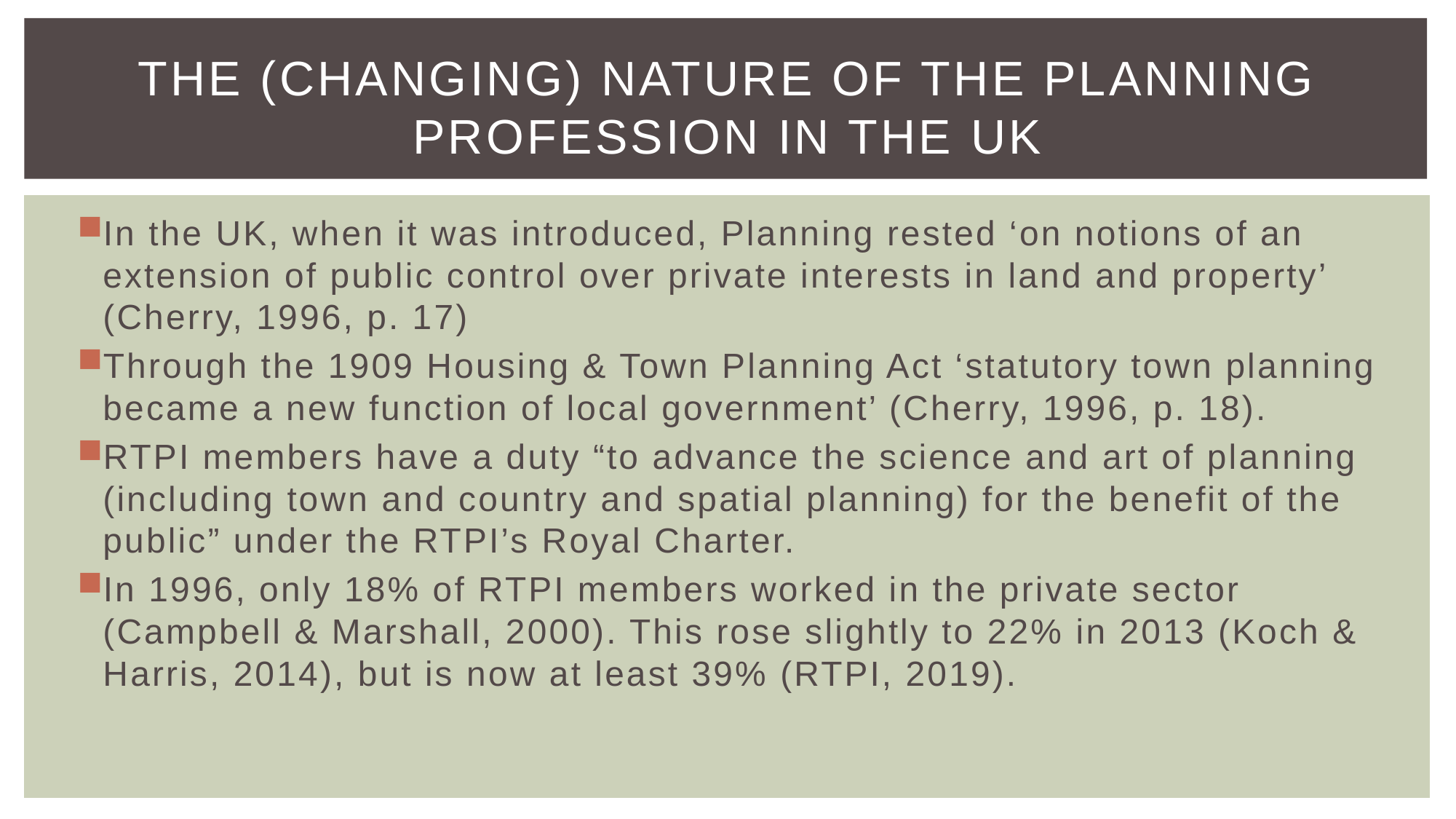

# The (Changing) Nature of the Planning Profession in the UK
In the UK, when it was introduced, Planning rested ‘on notions of an extension of public control over private interests in land and property’ (Cherry, 1996, p. 17)
Through the 1909 Housing & Town Planning Act ‘statutory town planning became a new function of local government’ (Cherry, 1996, p. 18).
RTPI members have a duty “to advance the science and art of planning (including town and country and spatial planning) for the benefit of the public” under the RTPI’s Royal Charter.
In 1996, only 18% of RTPI members worked in the private sector (Campbell & Marshall, 2000). This rose slightly to 22% in 2013 (Koch & Harris, 2014), but is now at least 39% (RTPI, 2019).